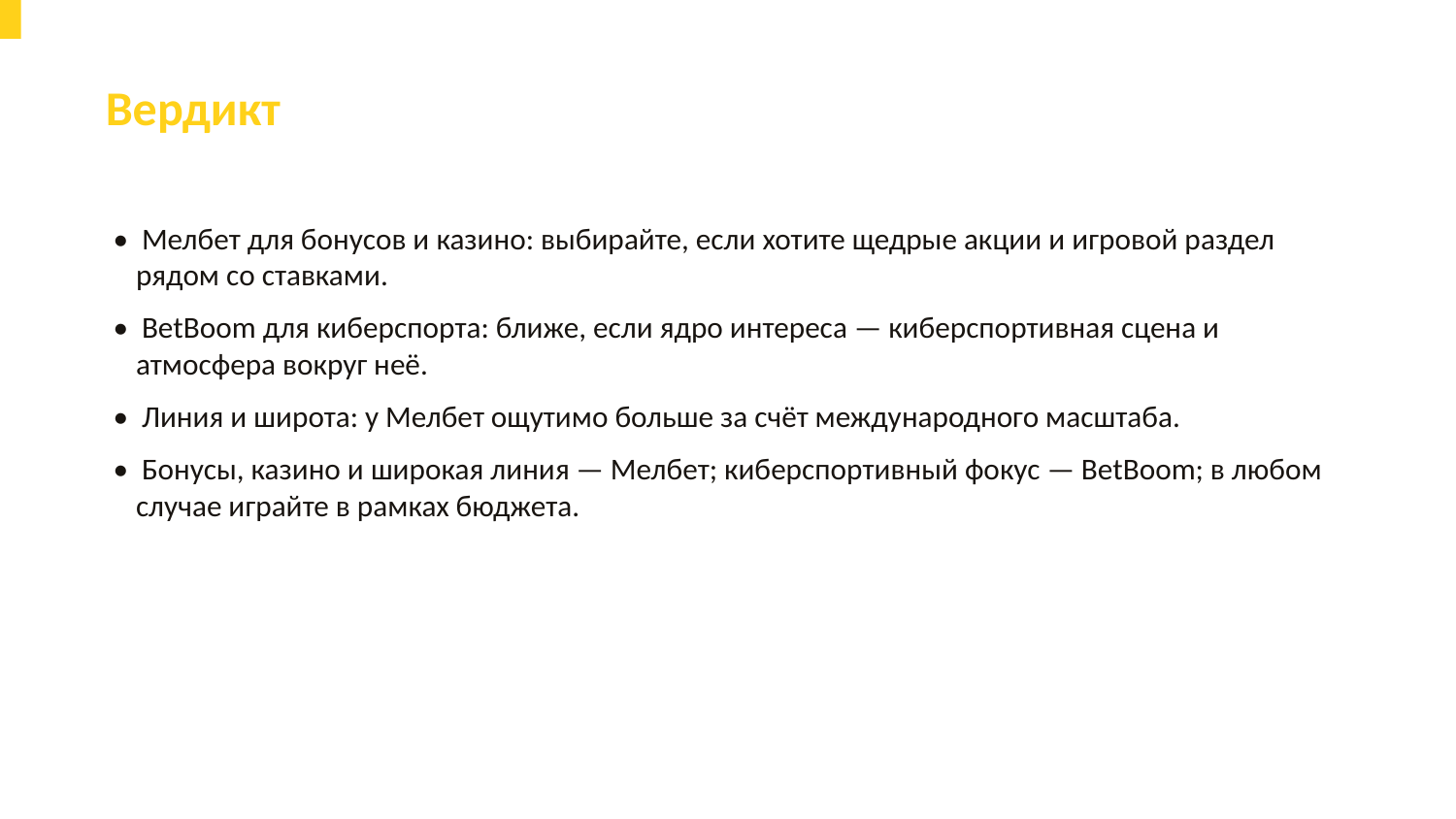

Вердикт
•  Мелбет для бонусов и казино: выбирайте, если хотите щедрые акции и игровой раздел рядом со ставками.
•  BetBoom для киберспорта: ближе, если ядро интереса — киберспортивная сцена и атмосфера вокруг неё.
•  Линия и широта: у Мелбет ощутимо больше за счёт международного масштаба.
•  Бонусы, казино и широкая линия — Мелбет; киберспортивный фокус — BetBoom; в любом случае играйте в рамках бюджета.